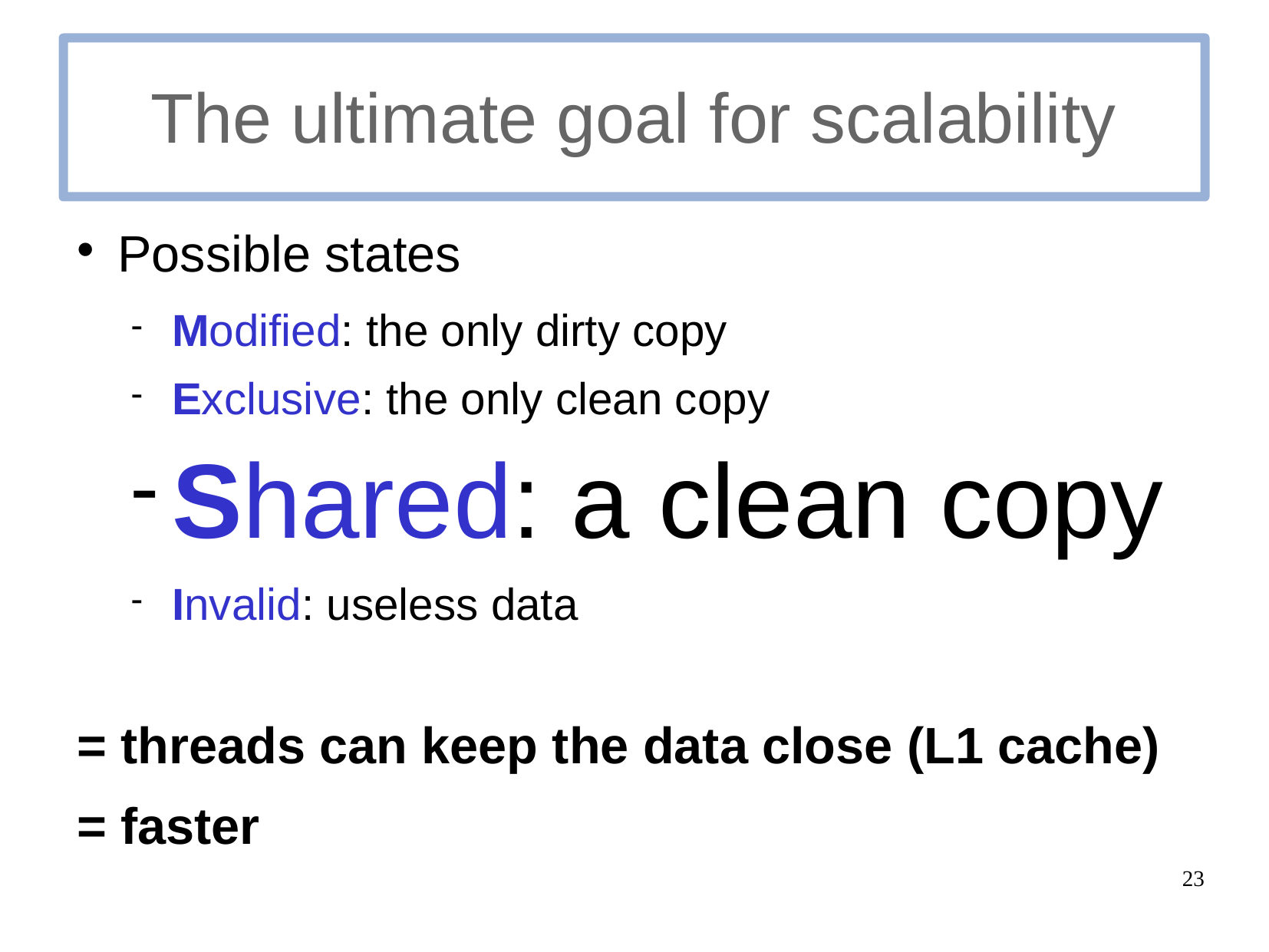

# The ultimate goal for scalability
Possible states
Modified: the only dirty copy
Exclusive: the only clean copy
Shared: a clean copy
Invalid: useless data

= threads can keep the data close (L1 cache)
= faster
23